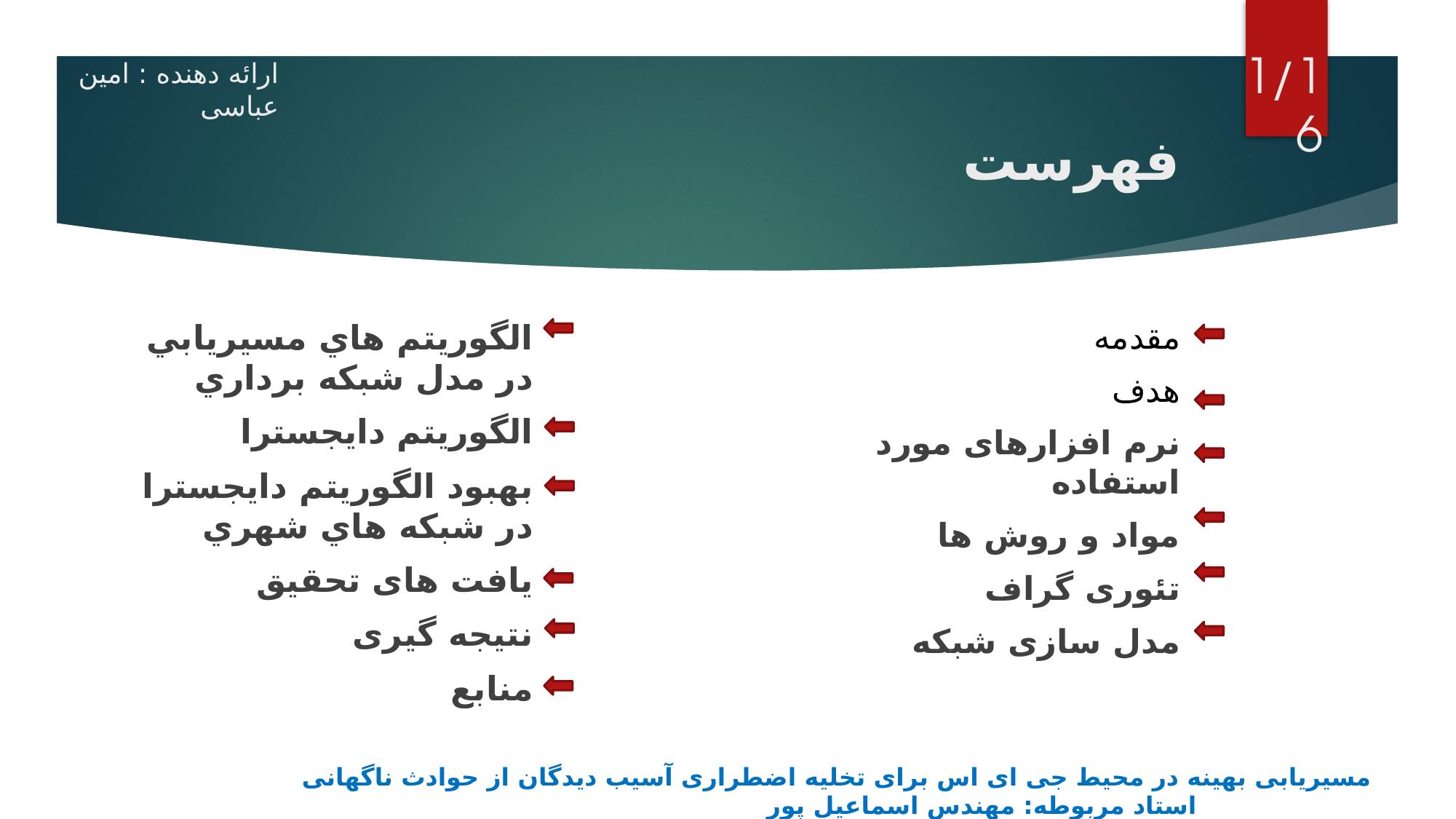

ارائه دهنده : امین عباسی
1/16
# فهرست
الگوريتم هاي مسيريابي در مدل شبكه برداري
الگوريتم دايجسترا
بهبود الگوريتم دايجسترا در شبكه هاي شهري
یافت های تحقیق
نتیجه گیری
منابع

مقدمه
هدف
نرم افزارهای مورد استفاده
مواد و روش ها
تئوری گراف
مدل سازی شبکه

مسیریابی بهینه در محیط جی ای اس برای تخلیه اضطراری آسیب دیدگان از حوادث ناگهانی                                                   استاد مربوطه: مهندس اسماعیل پور